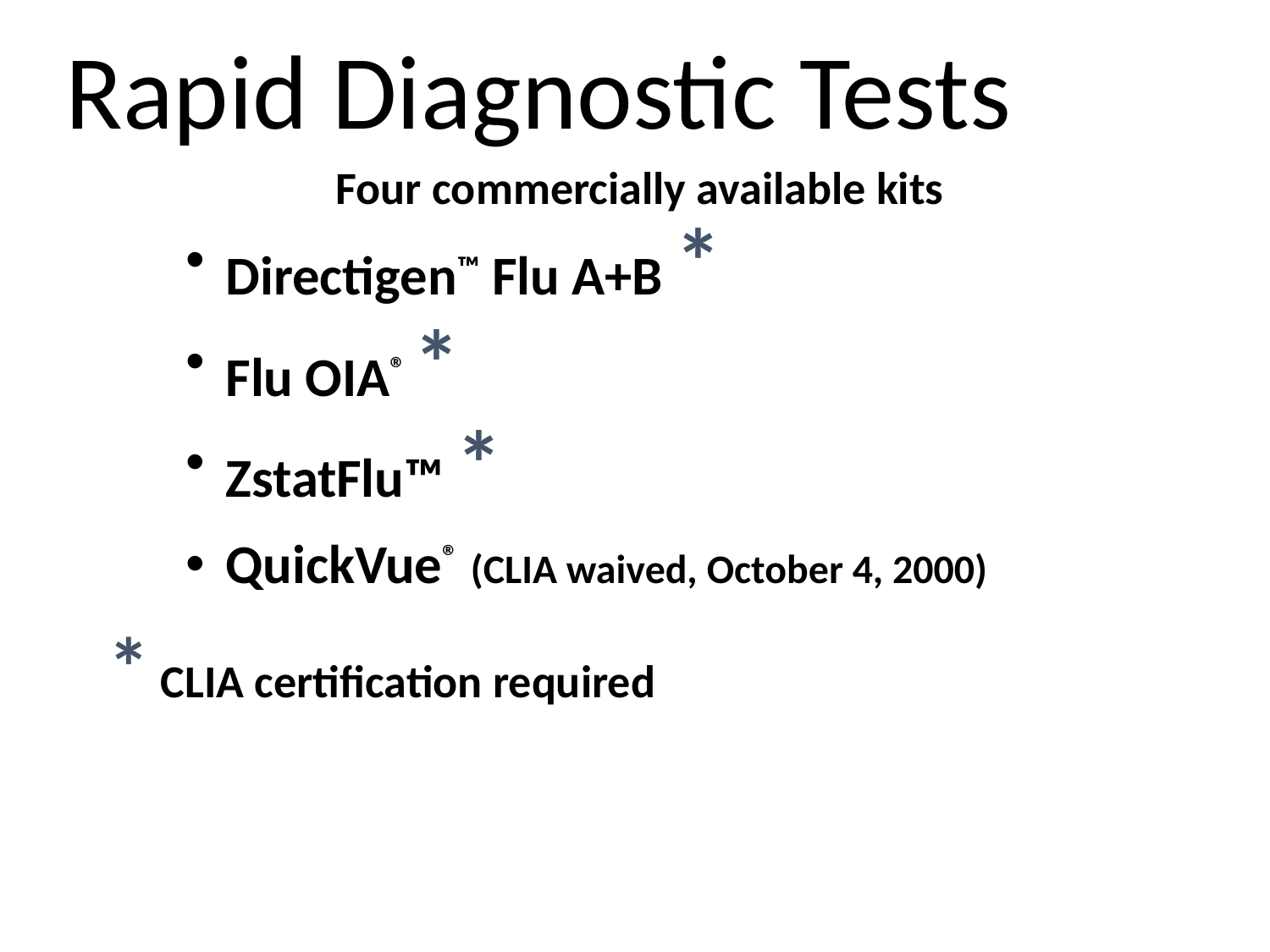

# Rapid Diagnostic Tests
Four commercially available kits
Directigen™ Flu A+B *
Flu OIA® *
ZstatFlu™ *
QuickVue® (CLIA waived, October 4, 2000)
* CLIA certification required